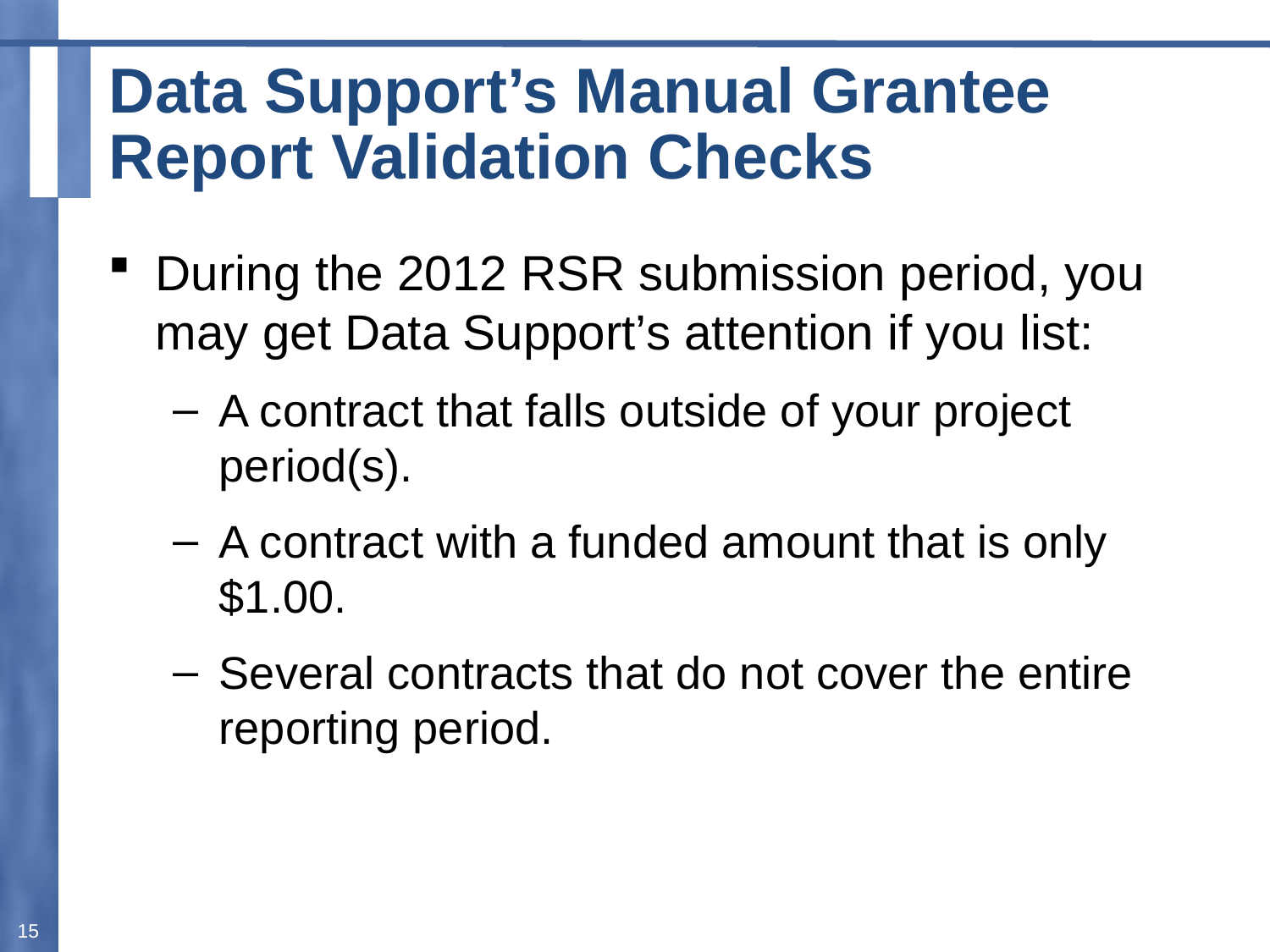

# Data Support’s Manual Grantee Report Validation Checks
During the 2012 RSR submission period, you may get Data Support’s attention if you list:
A contract that falls outside of your project period(s).
A contract with a funded amount that is only $1.00.
Several contracts that do not cover the entire reporting period.

15